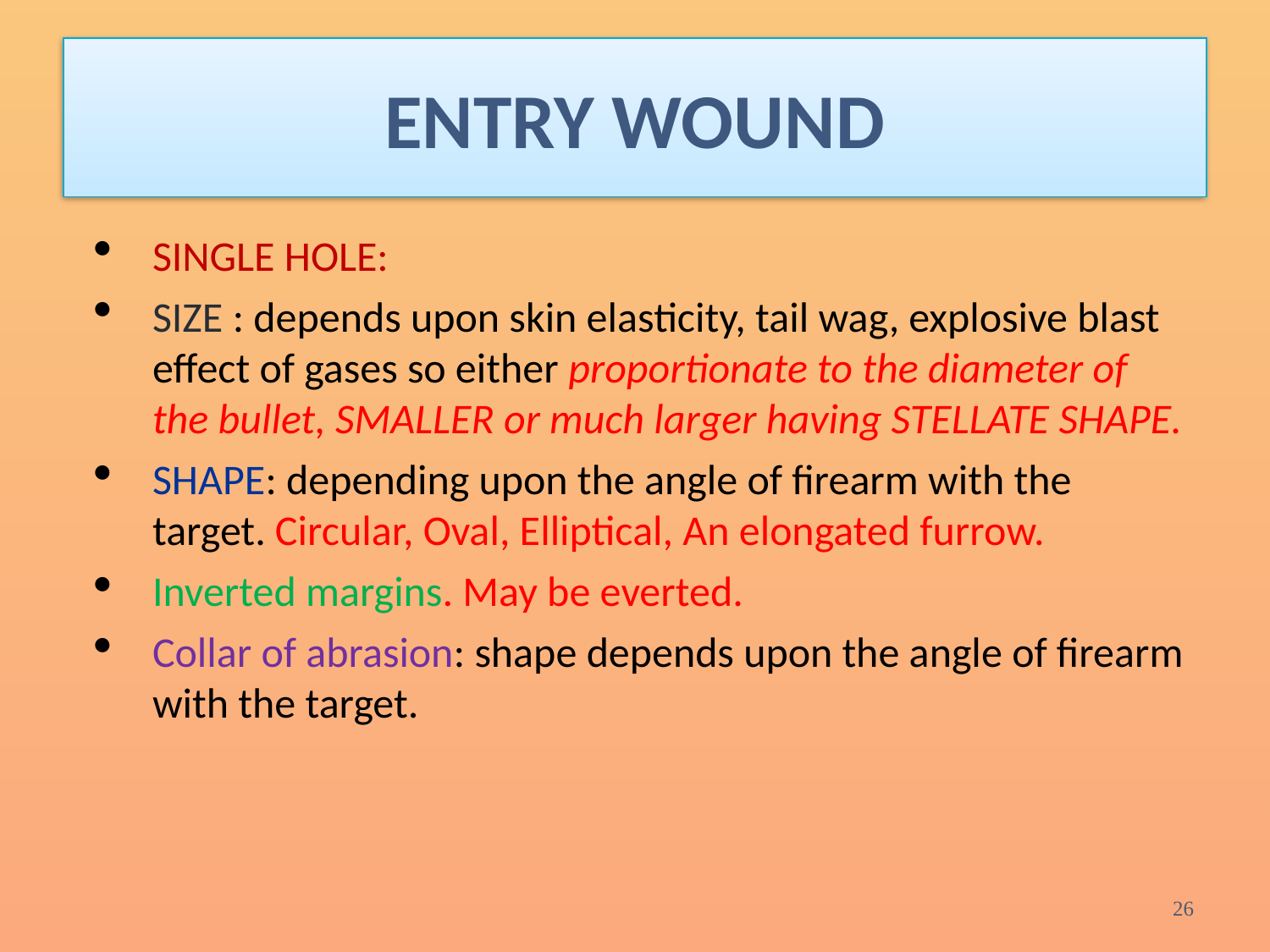

# ENTRY WOUND
SINGLE HOLE:
SIZE : depends upon skin elasticity, tail wag, explosive blast effect of gases so either proportionate to the diameter of the bullet, SMALLER or much larger having STELLATE SHAPE.
SHAPE: depending upon the angle of firearm with the target. Circular, Oval, Elliptical, An elongated furrow.
Inverted margins. May be everted.
Collar of abrasion: shape depends upon the angle of firearm with the target.

26